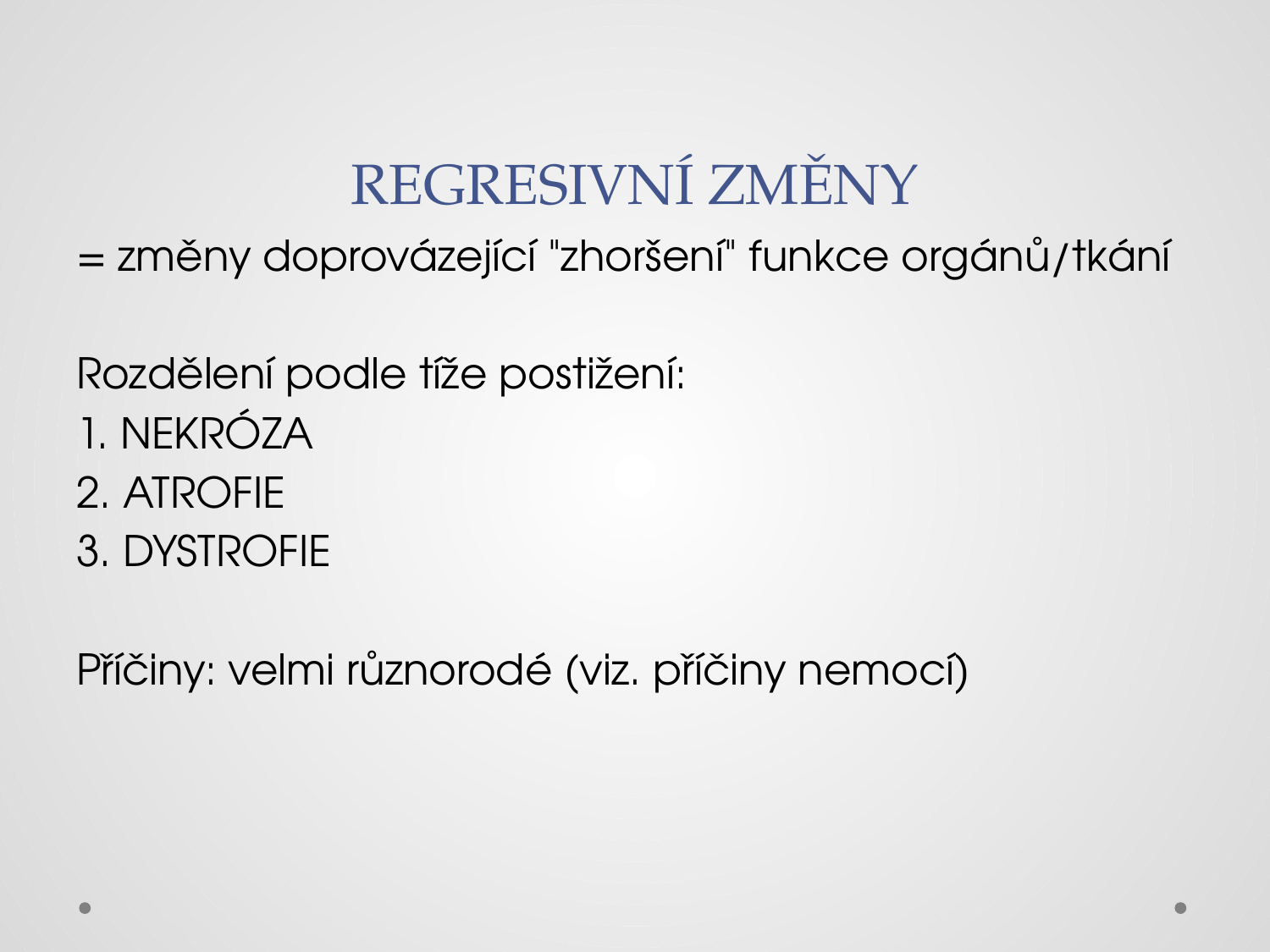

# REGRESIVNÍ ZMĚNY
= změny doprovázející "zhoršení" funkce orgánů/tkání

Rozdělení podle tíže postižení:
1. NEKRÓZA
2. ATROFIE
3. DYSTROFIE

Příčiny: velmi různorodé (viz. příčiny nemocí)